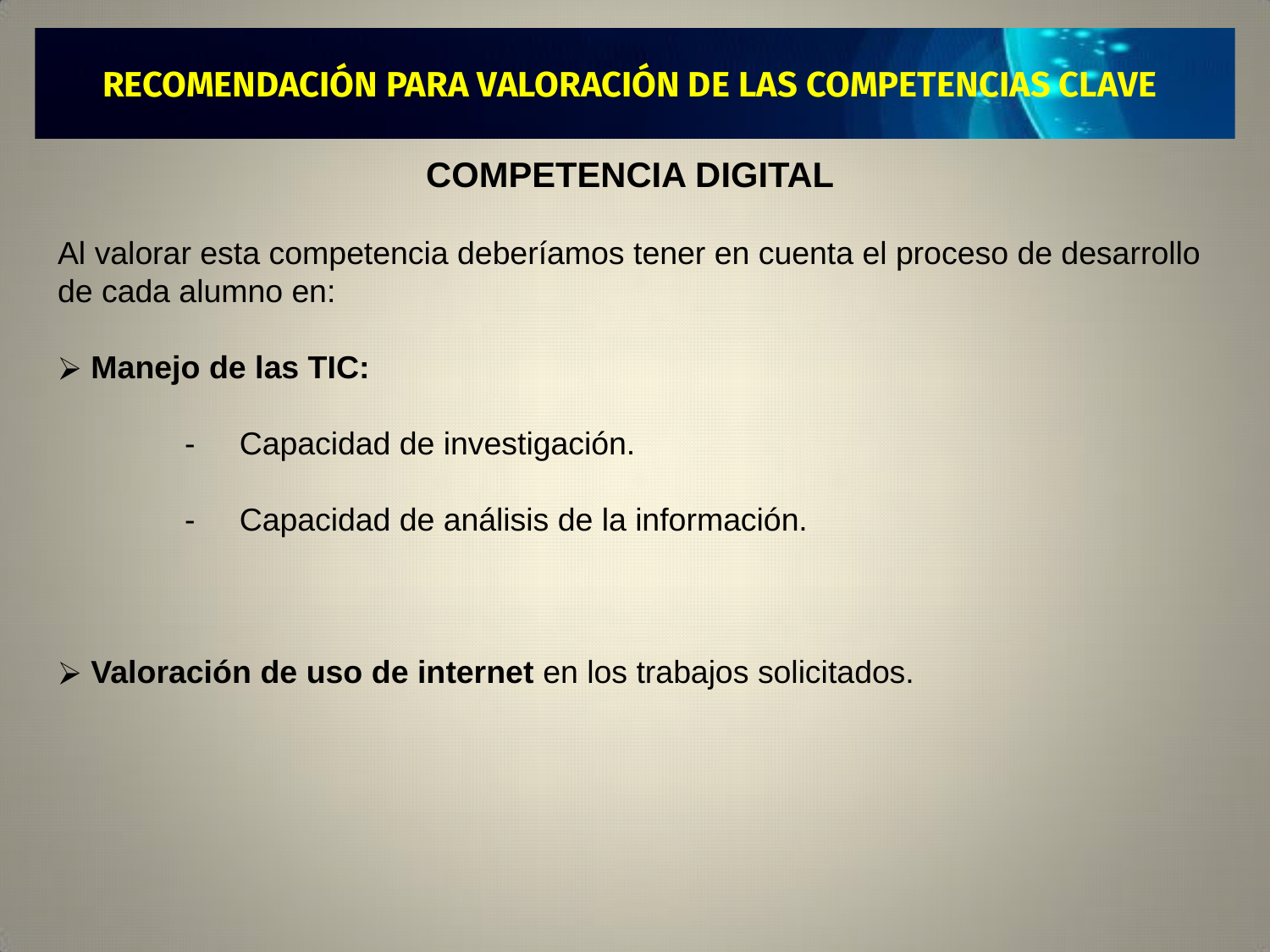

RECOMENDACIÓN PARA VALORACIÓN DE LAS COMPETENCIAS CLAVE

COMPETENCIA DIGITAL

Al valorar esta competencia deberíamos tener en cuenta el proceso de desarrollo de cada alumno en:

 Manejo de las TIC:

	-     Capacidad de investigación.

	-     Capacidad de análisis de la información.

 Valoración de uso de internet en los trabajos solicitados.